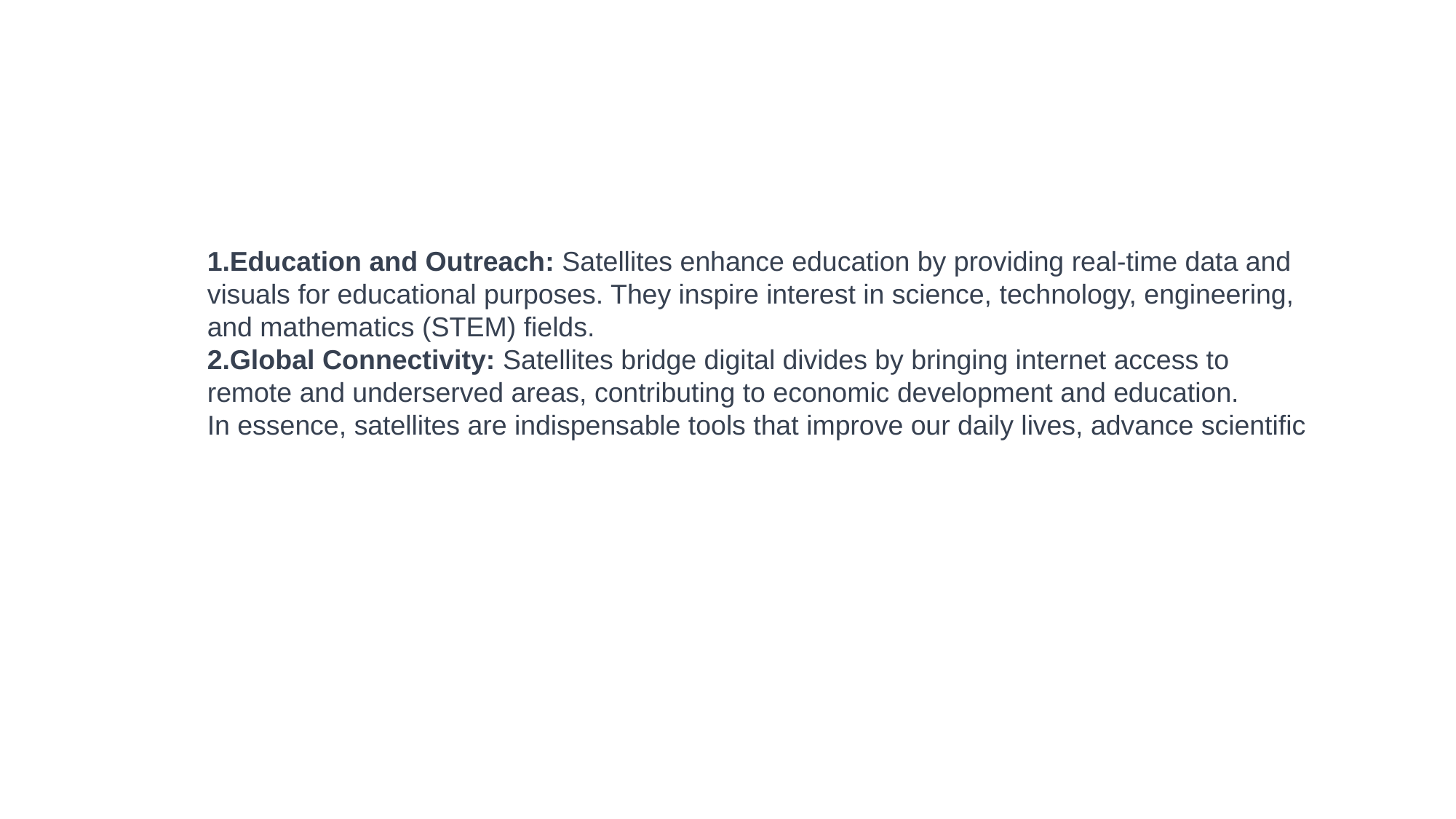

Education and Outreach: Satellites enhance education by providing real-time data and visuals for educational purposes. They inspire interest in science, technology, engineering, and mathematics (STEM) fields.
Global Connectivity: Satellites bridge digital divides by bringing internet access to remote and underserved areas, contributing to economic development and education.
In essence, satellites are indispensable tools that improve our daily lives, advance scientific